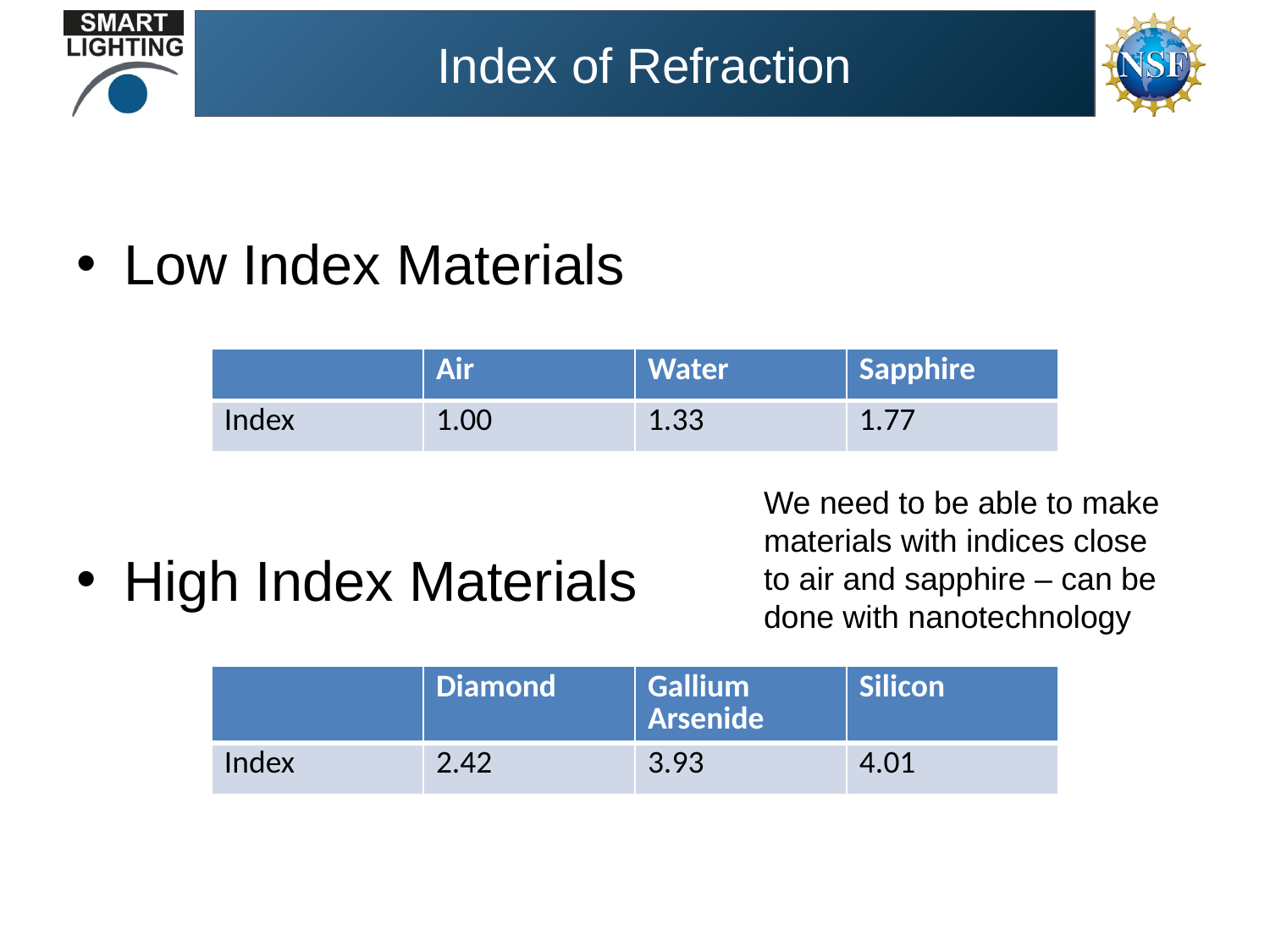

# Index of Refraction
Low Index Materials

High Index Materials
|  | Air | Water | Sapphire |
| --- | --- | --- | --- |
| Index | 1.00 | 1.33 | 1.77 |
We need to be able to make materials with indices close to air and sapphire – can be done with nanotechnology
|  | Diamond | Gallium Arsenide | Silicon |
| --- | --- | --- | --- |
| Index | 2.42 | 3.93 | 4.01 |